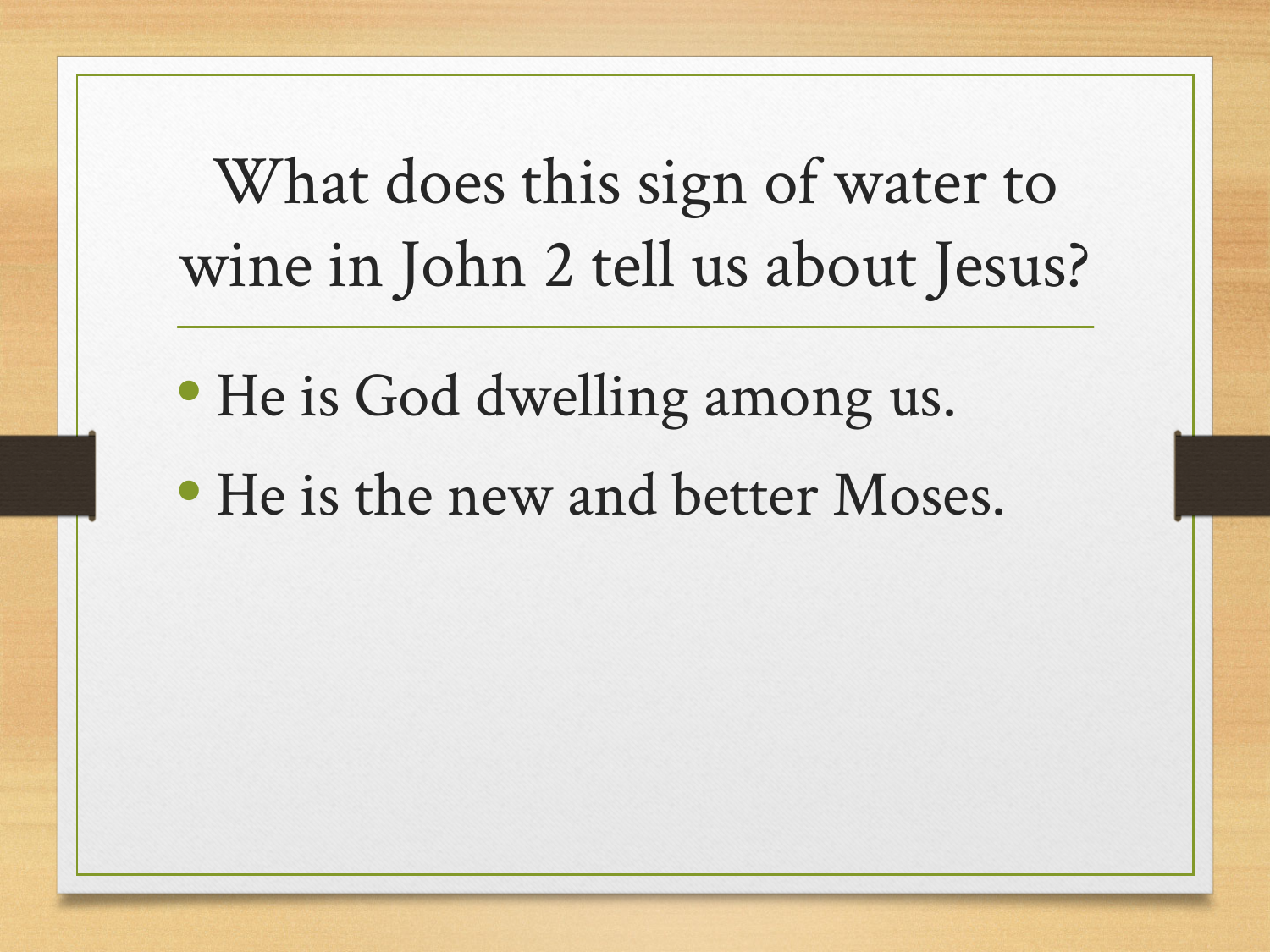

# What does this sign of water to wine in John 2 tell us about Jesus?
He is God dwelling among us.
He is the new and better Moses.